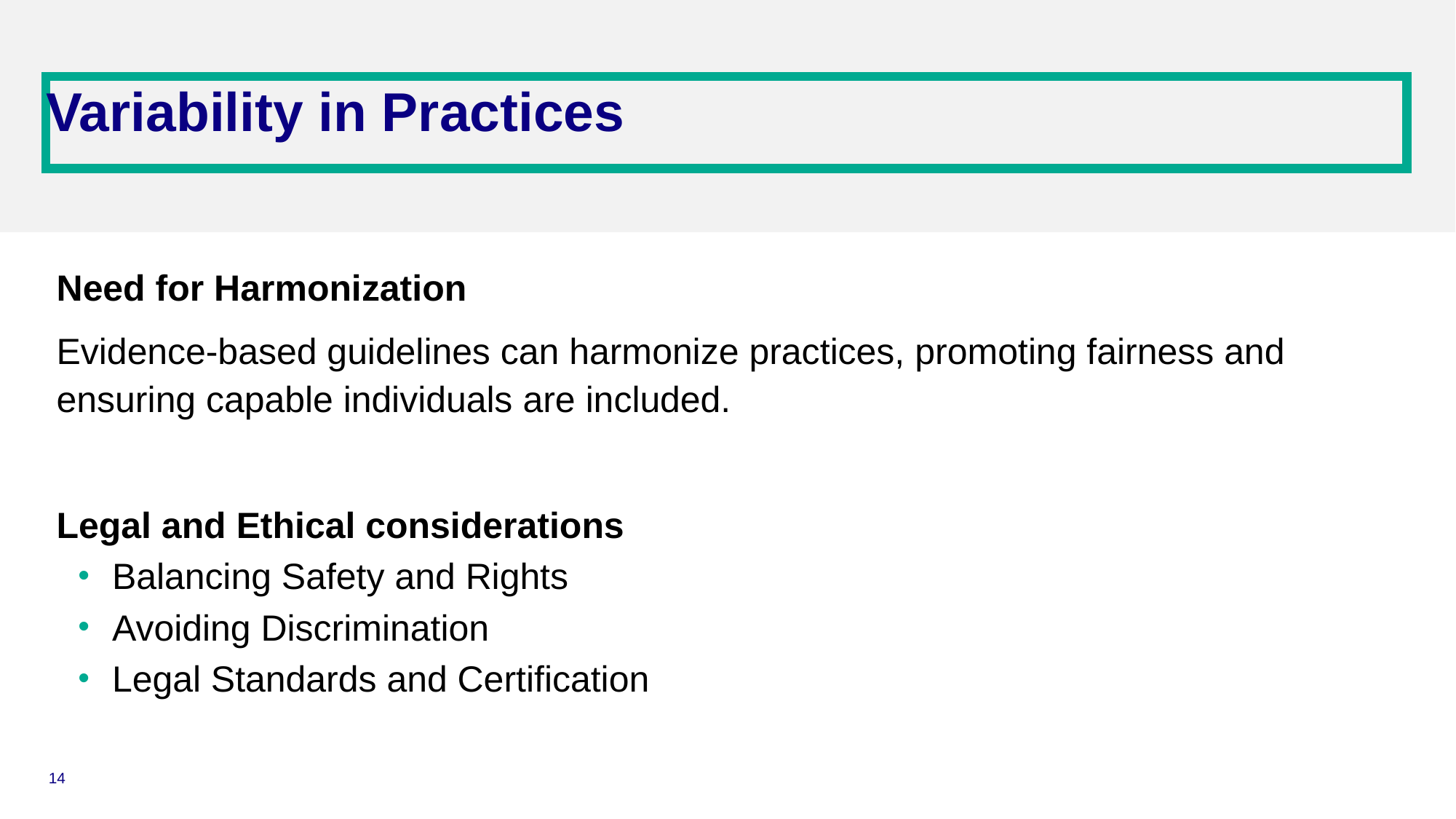

Variability in Practices
Need for Harmonization
Evidence-based guidelines can harmonize practices, promoting fairness and ensuring capable individuals are included.

Legal and Ethical considerations
Balancing Safety and Rights
Avoiding Discrimination
Legal Standards and Certification
14
Date
Personnaliser le bas de page avec le menu "Insertion / En-tête et pied de page"